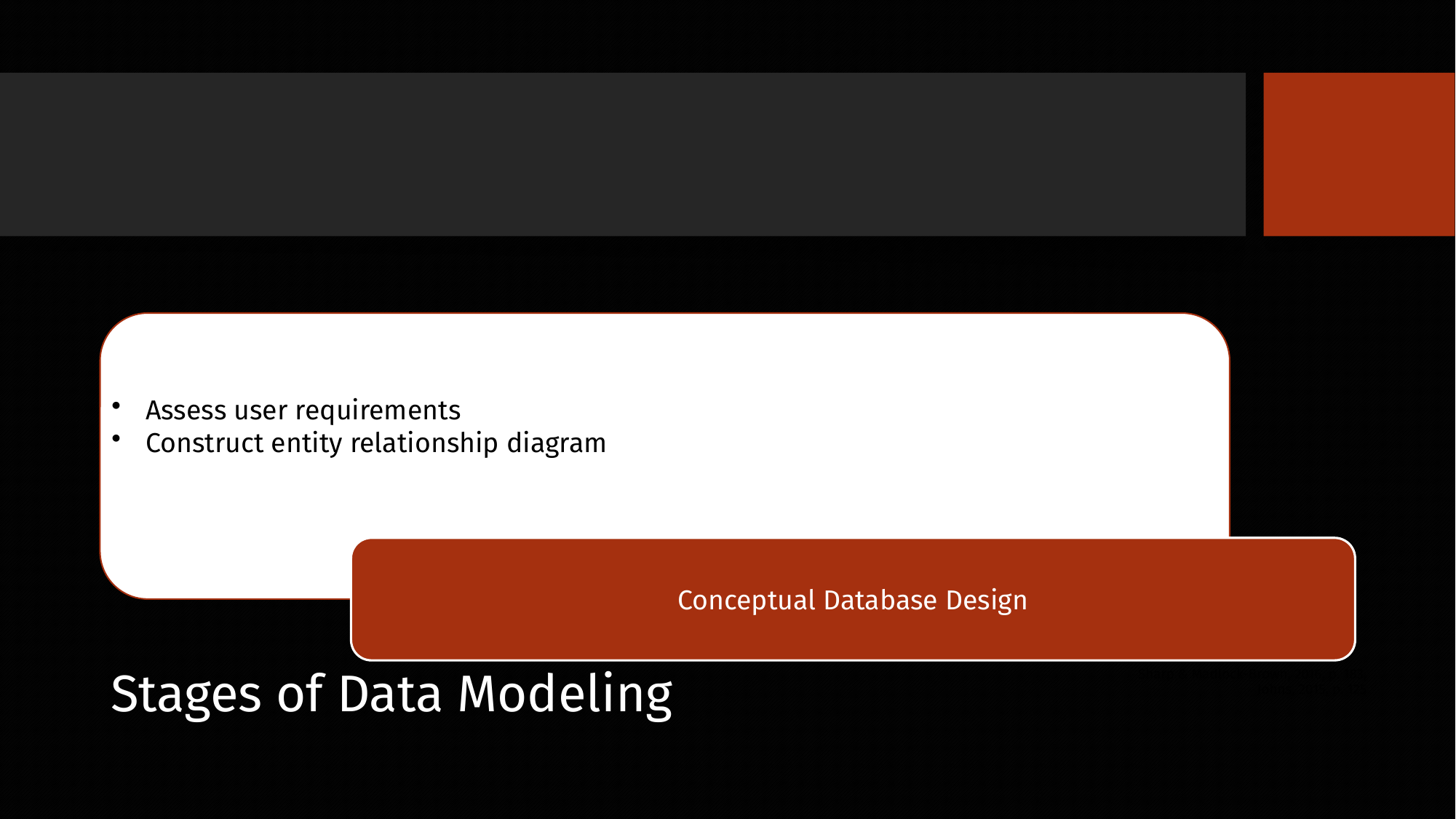

Conceptual Database Design
Assess user requirements
Construct entity relationship diagram
# Stages of Data Modeling
Sharp & Madlock-Brown, 2016, p. 183, Johns, 2015, p. 125